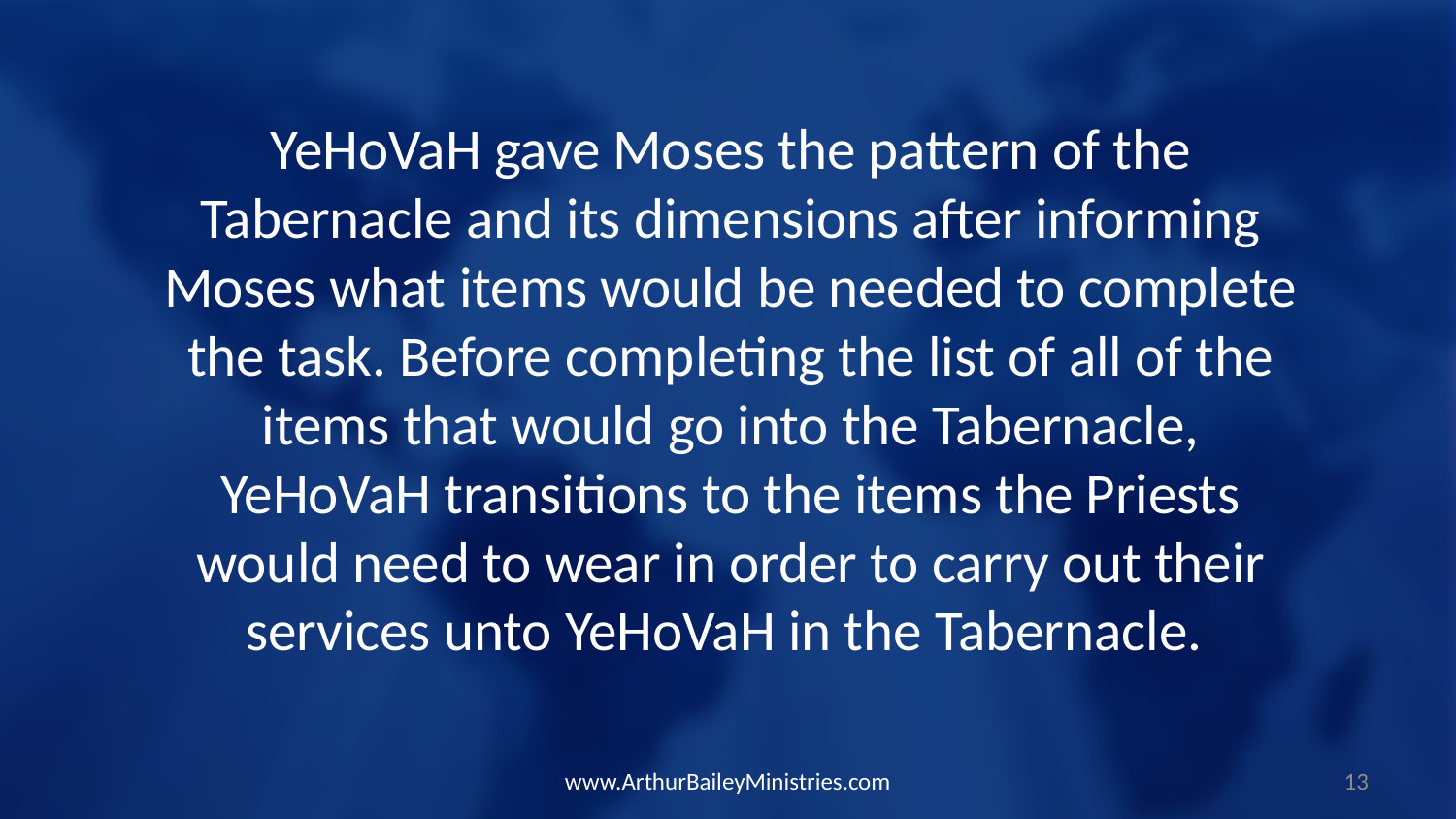

YeHoVaH gave Moses the pattern of the Tabernacle and its dimensions after informing Moses what items would be needed to complete the task. Before completing the list of all of the items that would go into the Tabernacle, YeHoVaH transitions to the items the Priests would need to wear in order to carry out their services unto YeHoVaH in the Tabernacle.
www.ArthurBaileyMinistries.com
13